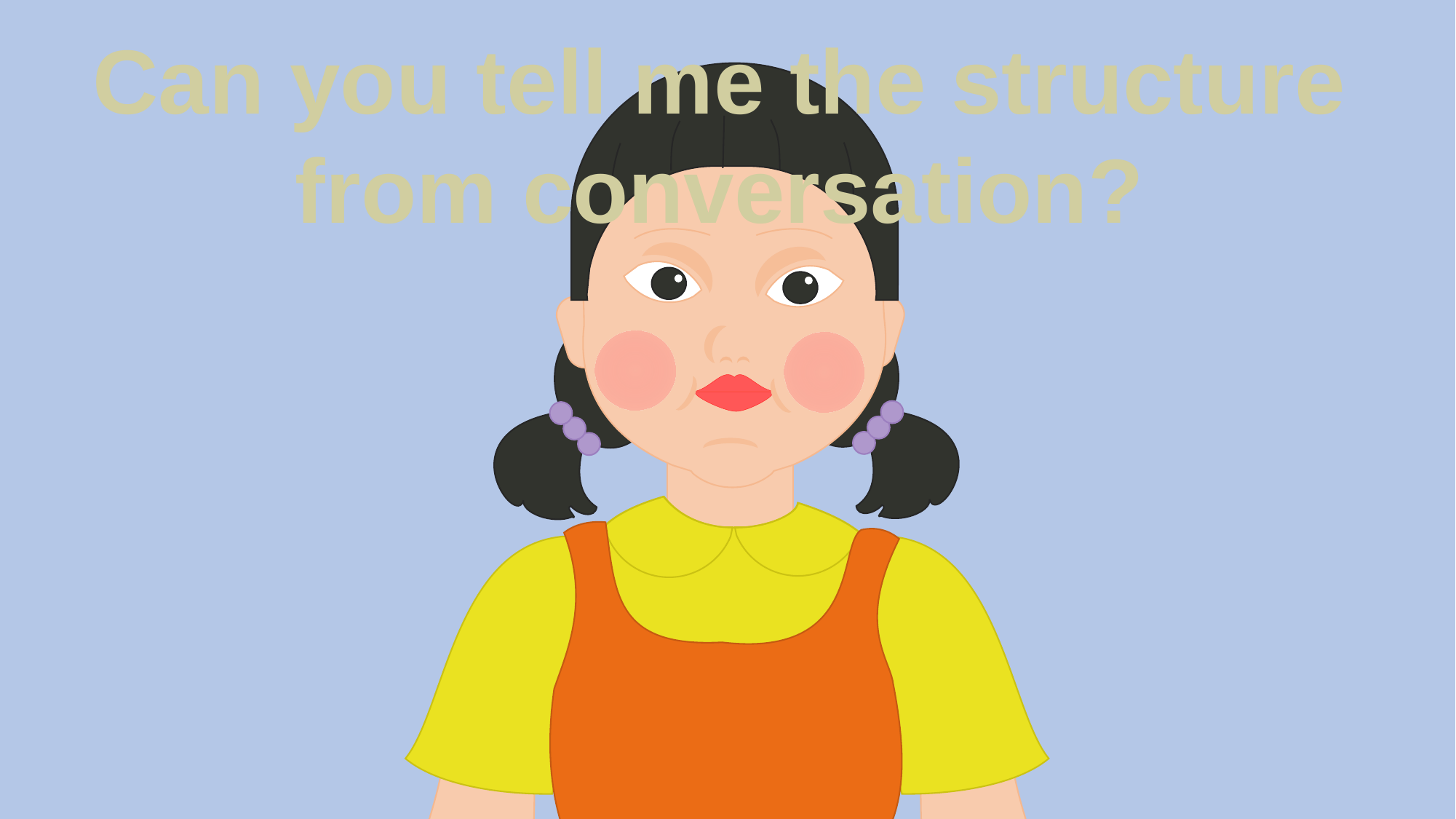

Can you tell me the structure from conversation?